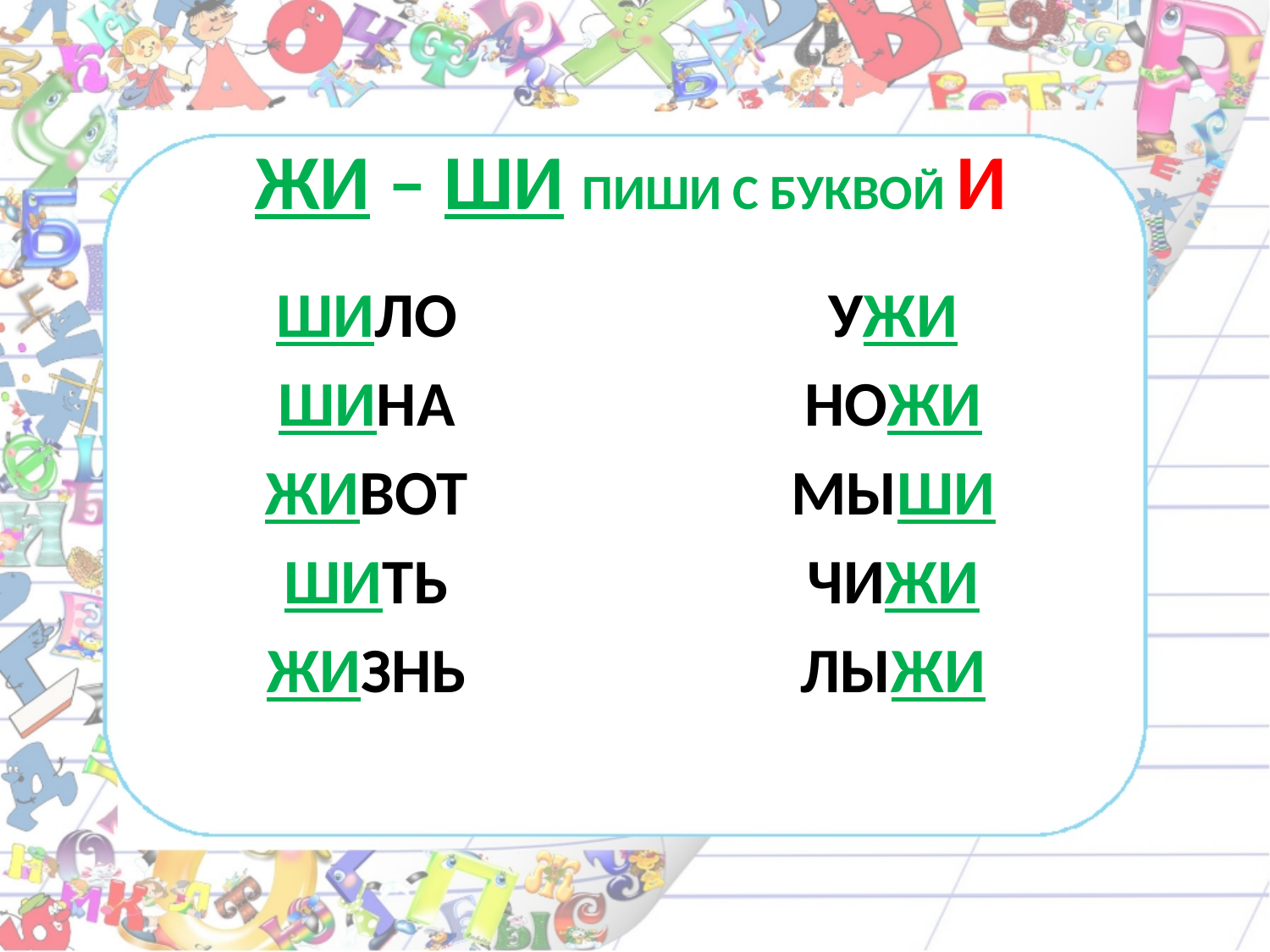

# ЖИ – ШИ ПИШИ С БУКВОЙ И
ШИЛО
ШИНА
ЖИВОТ
ШИТЬ
ЖИЗНЬ
УЖИ
НОЖИ
МЫШИ
ЧИЖИ
ЛЫЖИ